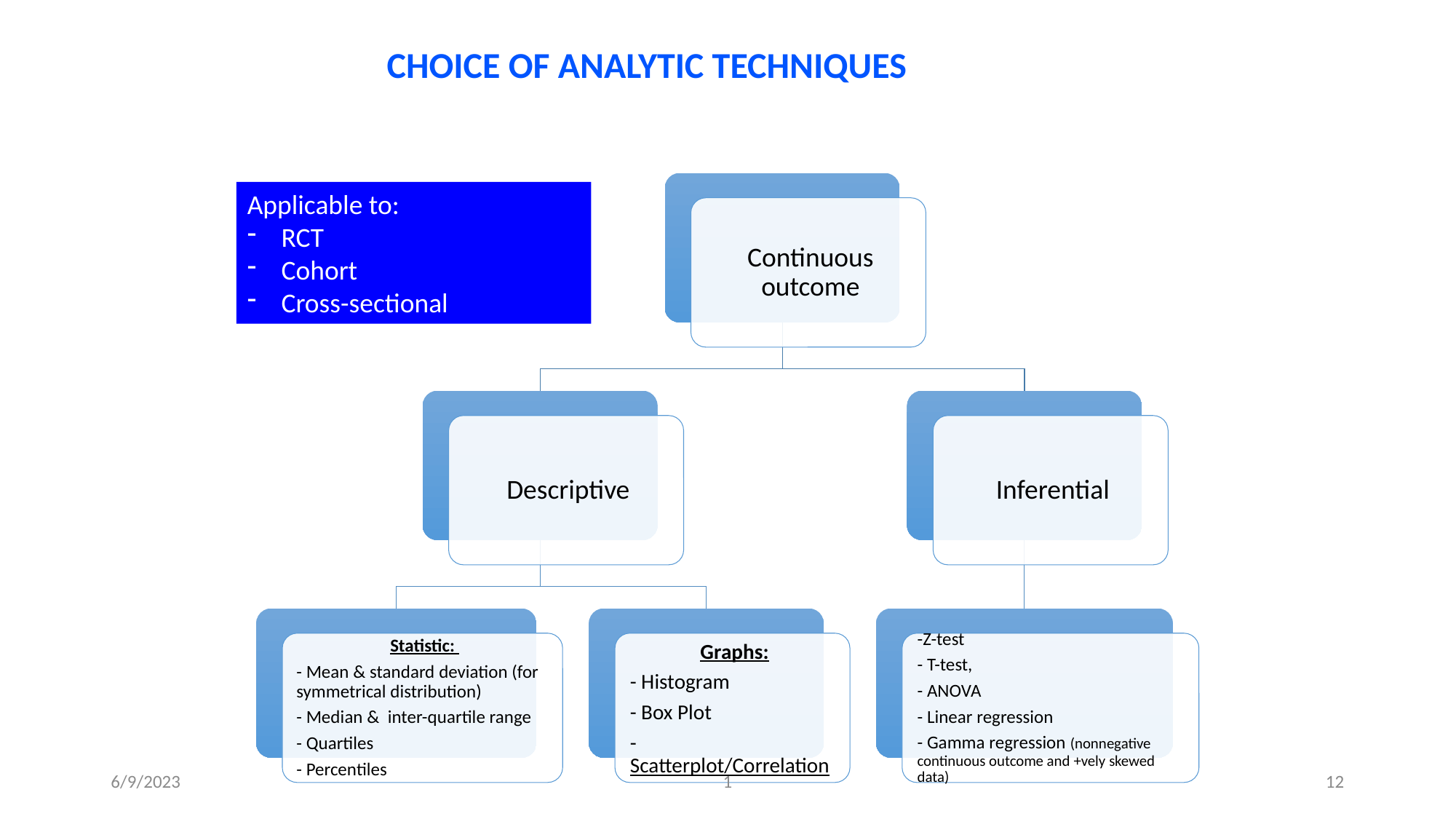

CHOICE OF ANALYTIC TECHNIQUES
Continuous outcome
Descriptive
Statistic:
- Mean & standard deviation (for symmetrical distribution)
- Median &  inter-quartile range
- Quartiles
- Percentiles

Graphs:
- Histogram
- Box Plot
- Scatterplot/Correlation

Inferential

-Z-test
- T-test,
- ANOVA
- Linear regression
- Gamma regression (nonnegative continuous outcome and +vely skewed data)

Applicable to:
RCT
Cohort
Cross-sectional
6/9/2023
1
12